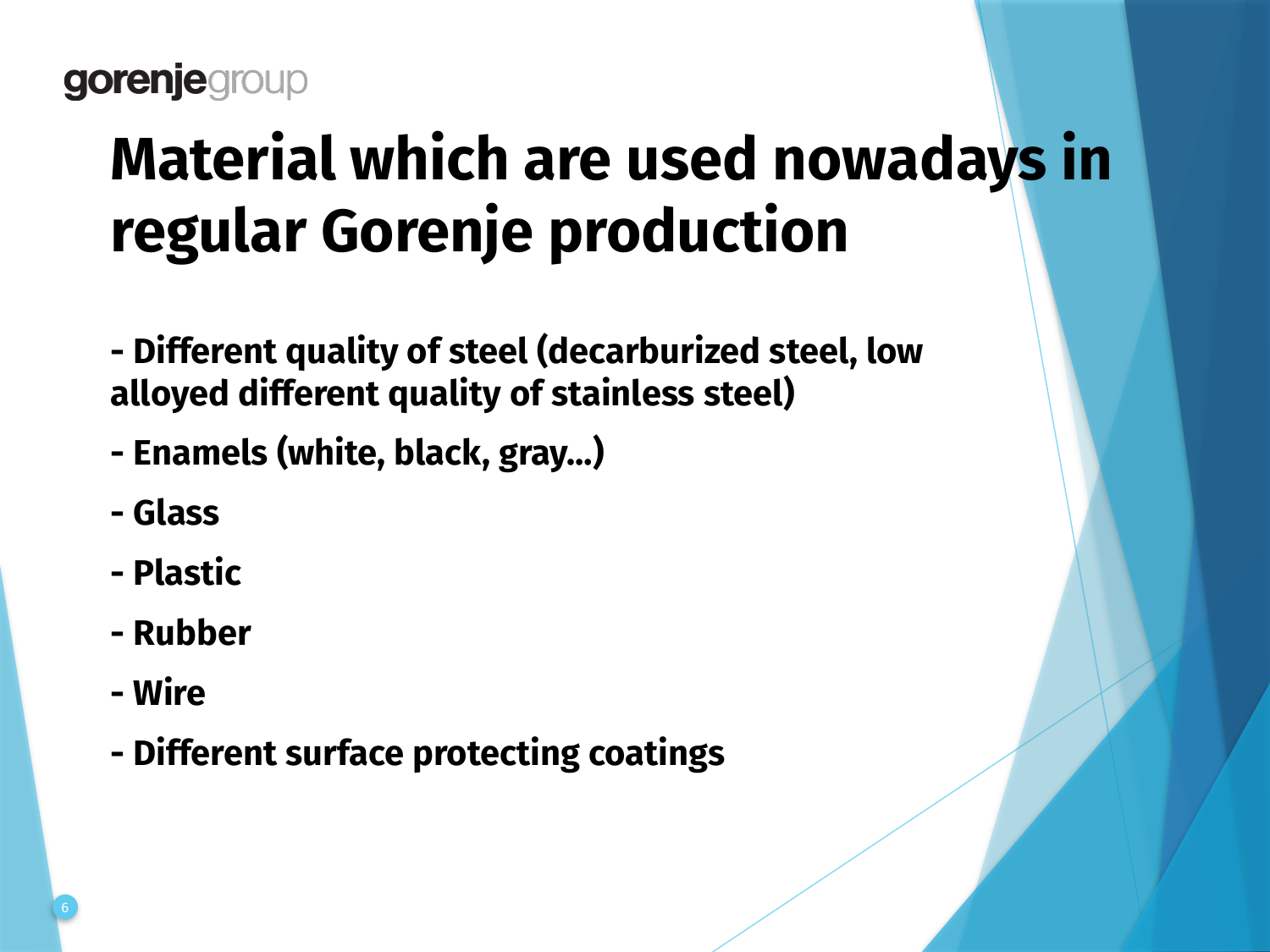

Material which are used nowadays in regular Gorenje production
- Different quality of steel (decarburized steel, low   alloyed different quality of stainless steel)
- Enamels (white, black, gray…)
- Glass
- Plastic
- Rubber
- Wire
- Different surface protecting coatings

6